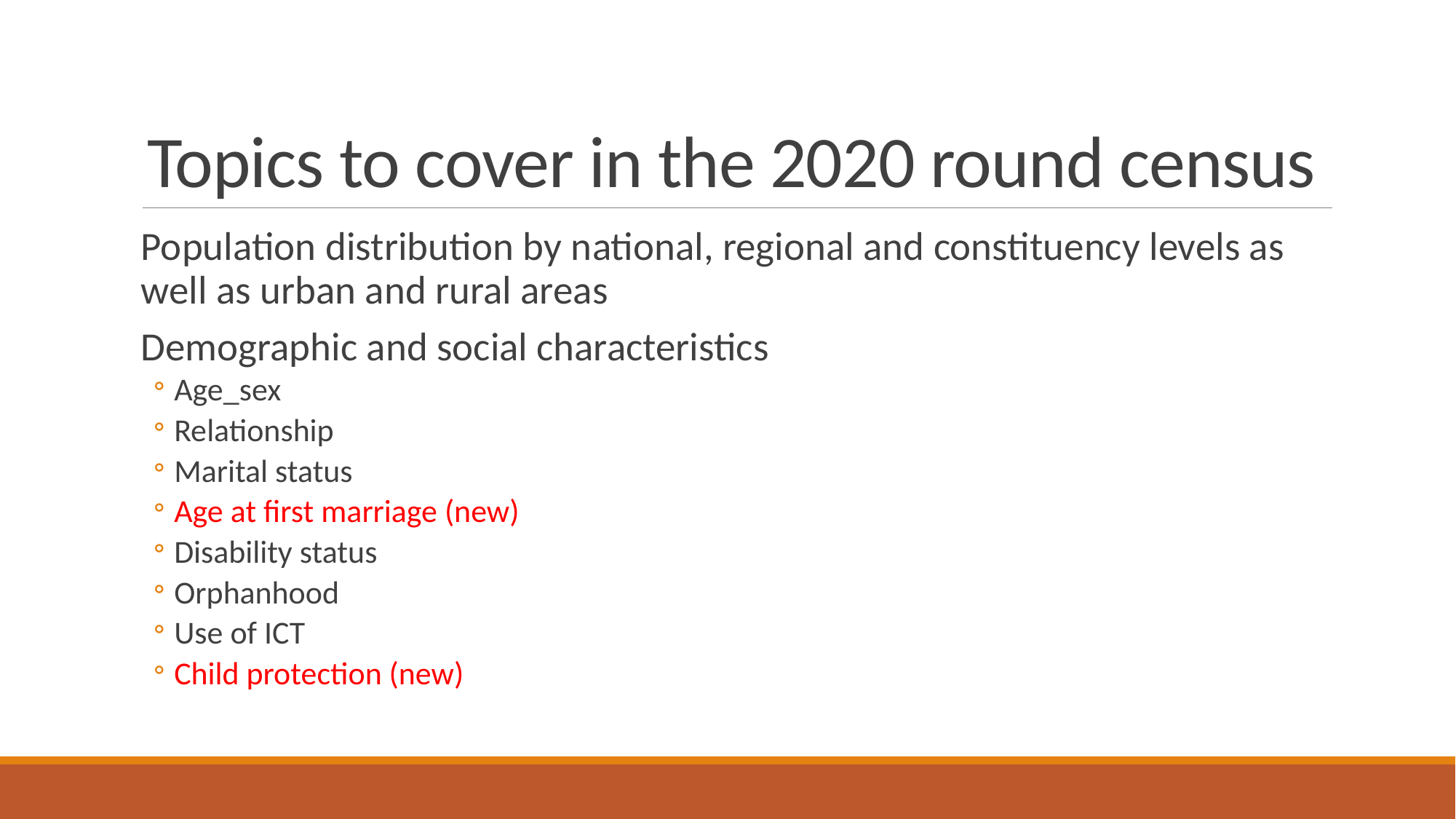

# Topics to cover in the 2020 round census
Population distribution by national, regional and constituency levels as well as urban and rural areas
Demographic and social characteristics
Age_sex
Relationship
Marital status
Age at first marriage (new)
Disability status
Orphanhood
Use of ICT
Child protection (new)